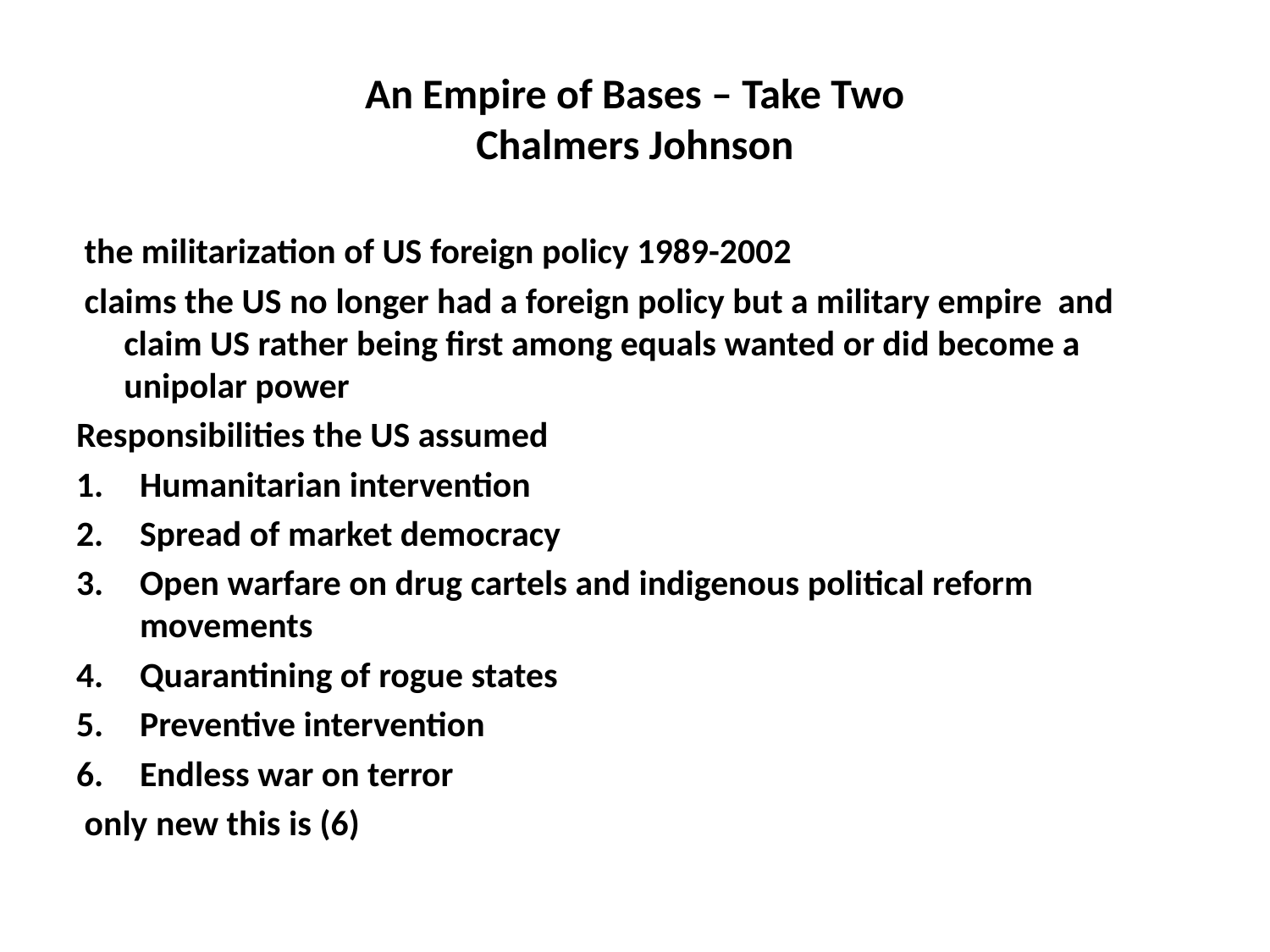

# An Empire of Bases – Take Two Chalmers Johnson
 the militarization of US foreign policy 1989-2002
 claims the US no longer had a foreign policy but a military empire  and claim US rather being first among equals wanted or did become a unipolar power
Responsibilities the US assumed
Humanitarian intervention
Spread of market democracy
Open warfare on drug cartels and indigenous political reform movements
Quarantining of rogue states
Preventive intervention
Endless war on terror
 only new this is (6)